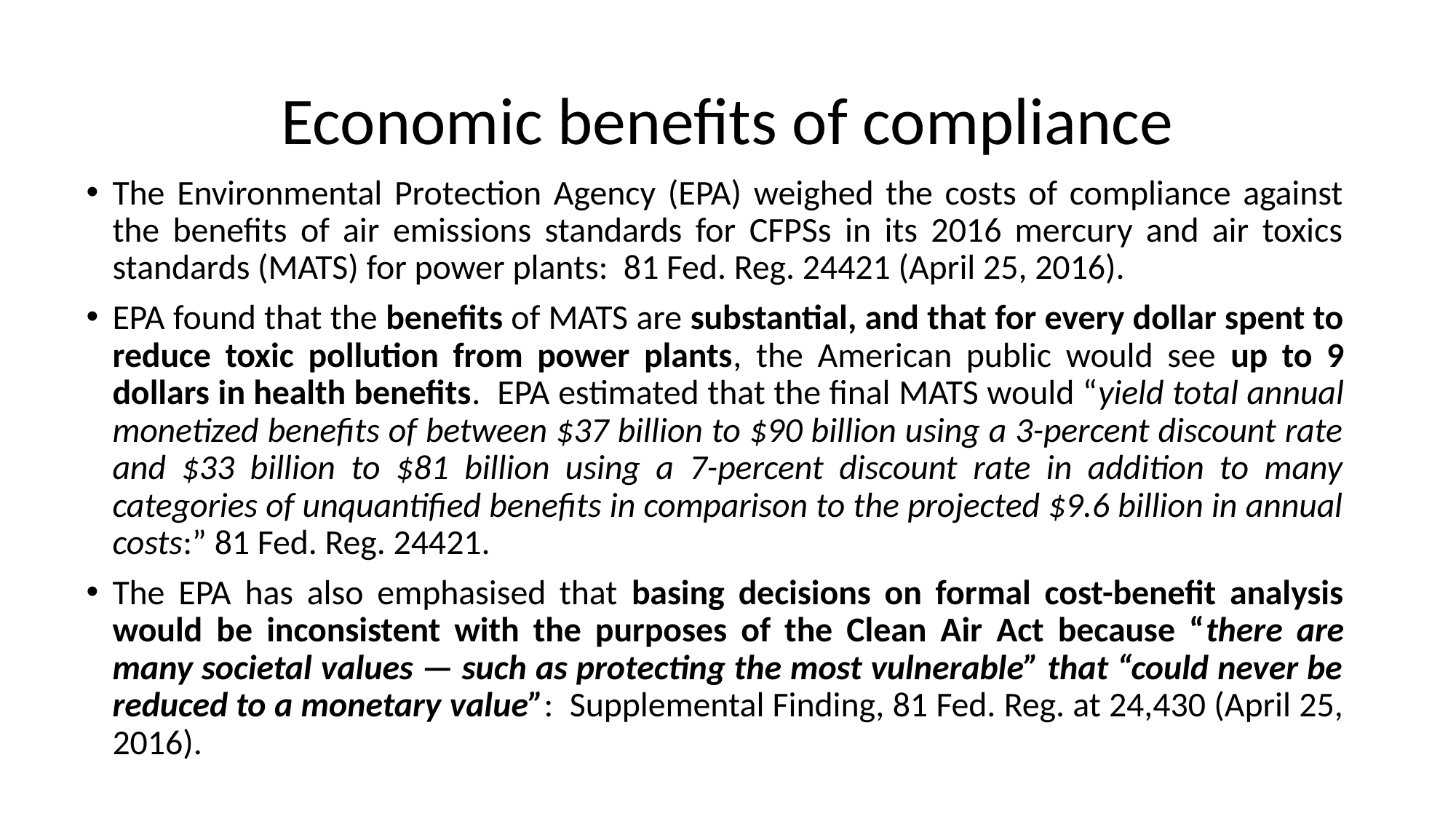

# Economic benefits of compliance
The Environmental Protection Agency (EPA) weighed the costs of compliance against the benefits of air emissions standards for CFPSs in its 2016 mercury and air toxics standards (MATS) for power plants:  81 Fed. Reg. 24421 (April 25, 2016).
EPA found that the benefits of MATS are substantial, and that for every dollar spent to reduce toxic pollution from power plants, the American public would see up to 9 dollars in health benefits.  EPA estimated that the final MATS would “yield total annual monetized benefits of between $37 billion to $90 billion using a 3-percent discount rate and $33 billion to $81 billion using a 7-percent discount rate in addition to many categories of unquantified benefits in comparison to the projected $9.6 billion in annual costs:” 81 Fed. Reg. 24421.
The EPA has also emphasised that basing decisions on formal cost-benefit analysis would be inconsistent with the purposes of the Clean Air Act because “there are many societal values — such as protecting the most vulnerable” that “could never be reduced to a monetary value”:  Supplemental Finding, 81 Fed. Reg. at 24,430 (April 25, 2016).